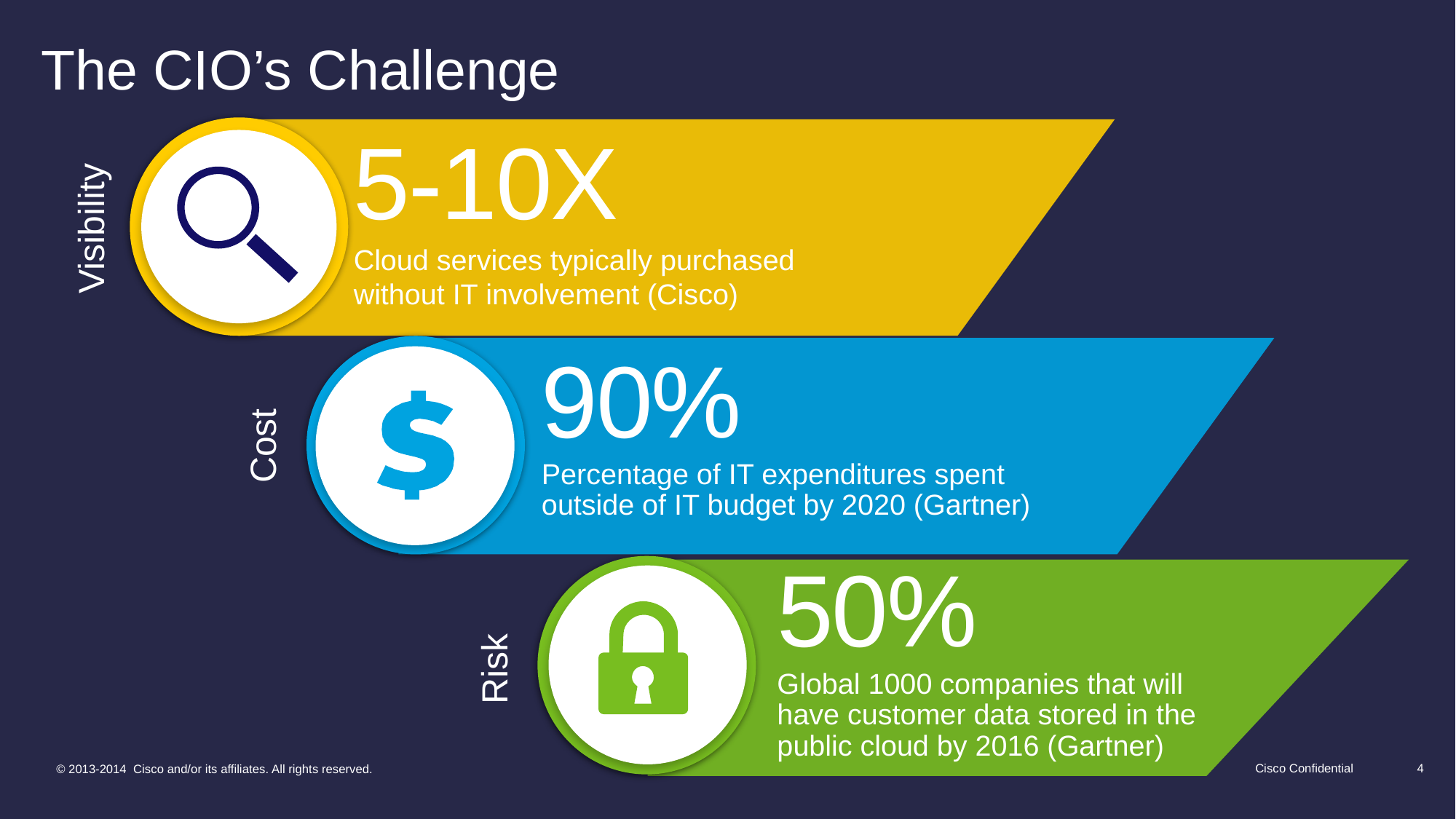

# The CIO’s Challenge

5-10X
Cloud services typically purchased without IT involvement (Cisco)

Visibility

90%
Percentage of IT expenditures spent outside of IT budget by 2020 (Gartner)

Cost

50%
Global 1000 companies that will have customer data stored in the public cloud by 2016 (Gartner)
Risk